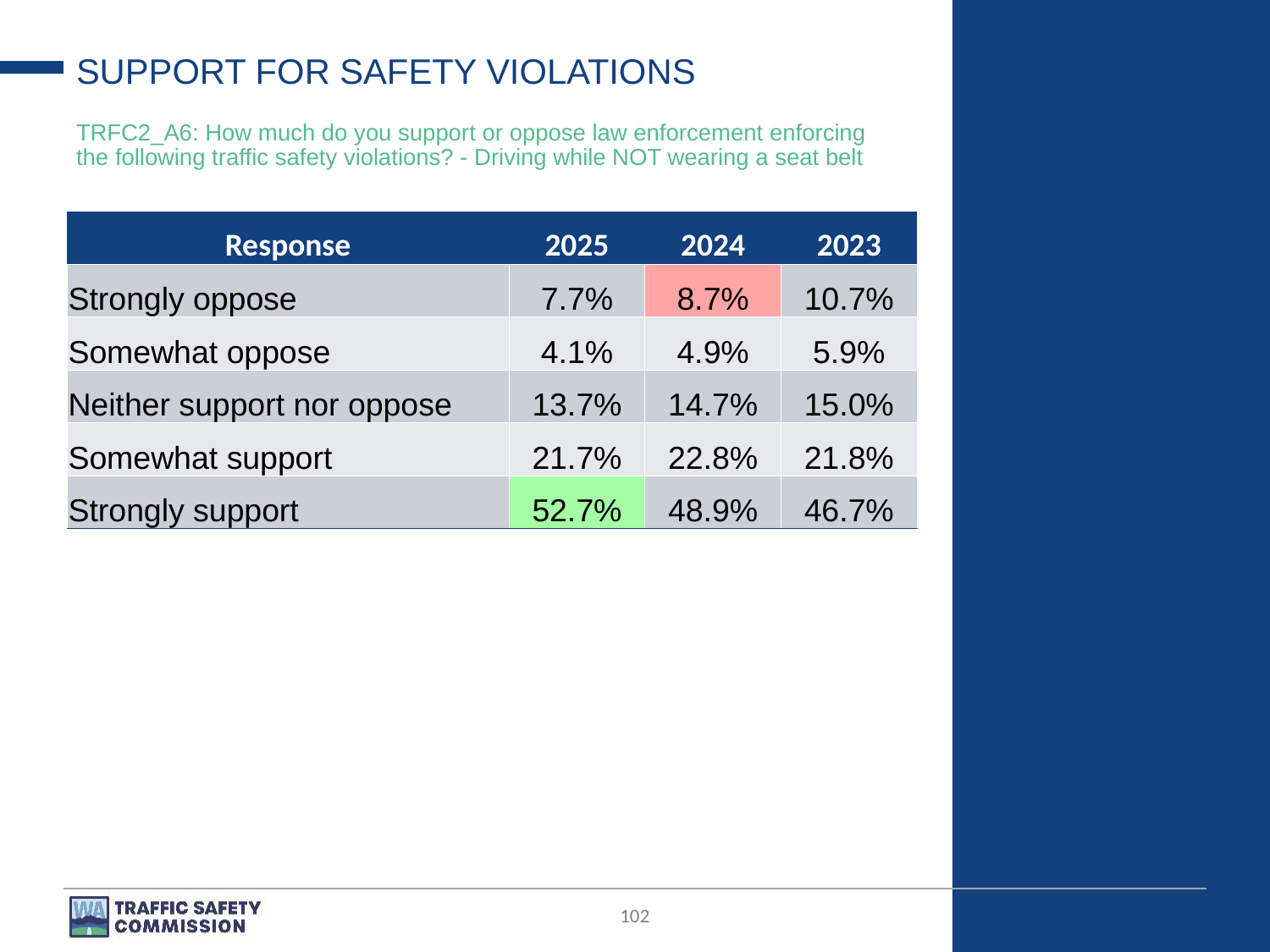

# SUPPORT FOR SAFETY VIOLATIONS
TRFC2_A6: How much do you support or oppose law enforcement enforcing the following traffic safety violations? - Driving while NOT wearing a seat belt
| Response | 2025 | 2024 | 2023 |
| --- | --- | --- | --- |
| Strongly oppose | 7.7% | 8.7% | 10.7% |
| Somewhat oppose | 4.1% | 4.9% | 5.9% |
| Neither support nor oppose | 13.7% | 14.7% | 15.0% |
| Somewhat support | 21.7% | 22.8% | 21.8% |
| Strongly support | 52.7% | 48.9% | 46.7% |